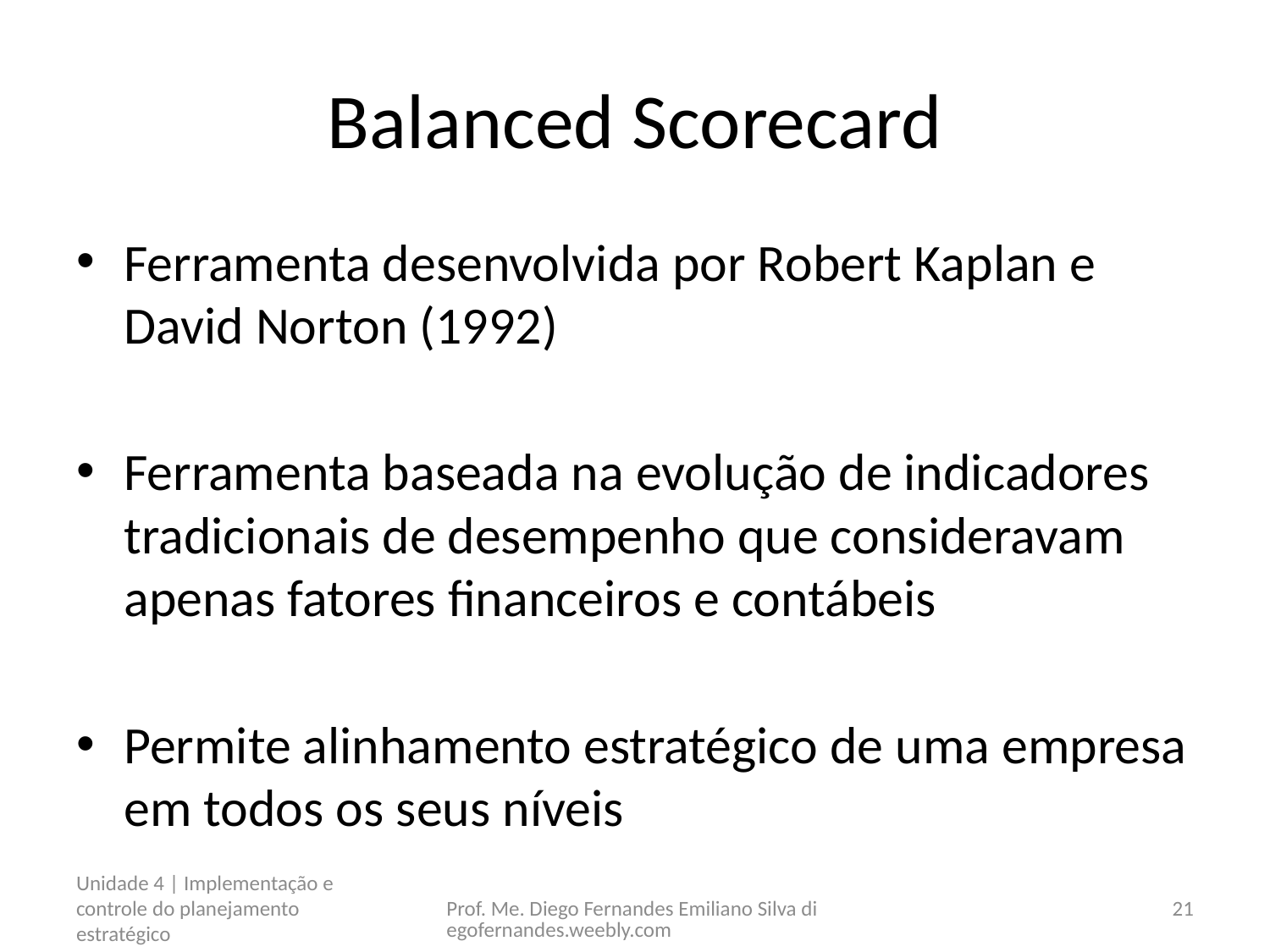

# Balanced Scorecard
Ferramenta desenvolvida por Robert Kaplan e David Norton (1992)

Ferramenta baseada na evolução de indicadores tradicionais de desempenho que consideravam apenas fatores financeiros e contábeis

Permite alinhamento estratégico de uma empresa em todos os seus níveis
Unidade 4 | Implementação e controle do planejamento estratégico
Prof. Me. Diego Fernandes Emiliano Silva diegofernandes.weebly.com
21